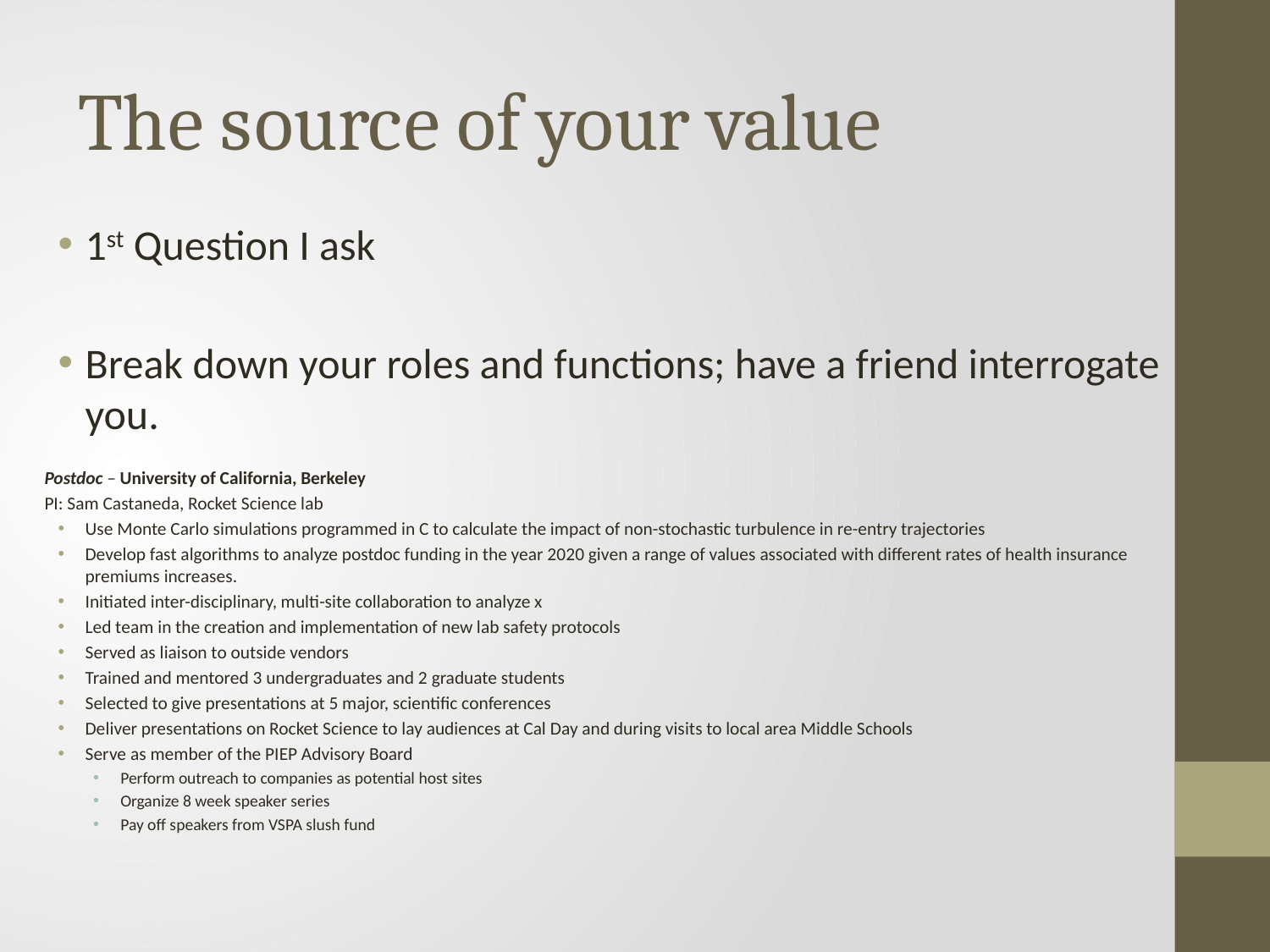

# The source of your value
1st Question I ask

Break down your roles and functions; have a friend interrogate you.

Postdoc – University of California, Berkeley
PI: Sam Castaneda, Rocket Science lab
Use Monte Carlo simulations programmed in C to calculate the impact of non-stochastic turbulence in re-entry trajectories
Develop fast algorithms to analyze postdoc funding in the year 2020 given a range of values associated with different rates of health insurance premiums increases.
Initiated inter-disciplinary, multi-site collaboration to analyze x
Led team in the creation and implementation of new lab safety protocols
Served as liaison to outside vendors
Trained and mentored 3 undergraduates and 2 graduate students
Selected to give presentations at 5 major, scientific conferences
Deliver presentations on Rocket Science to lay audiences at Cal Day and during visits to local area Middle Schools
Serve as member of the PIEP Advisory Board
Perform outreach to companies as potential host sites
Organize 8 week speaker series
Pay off speakers from VSPA slush fund